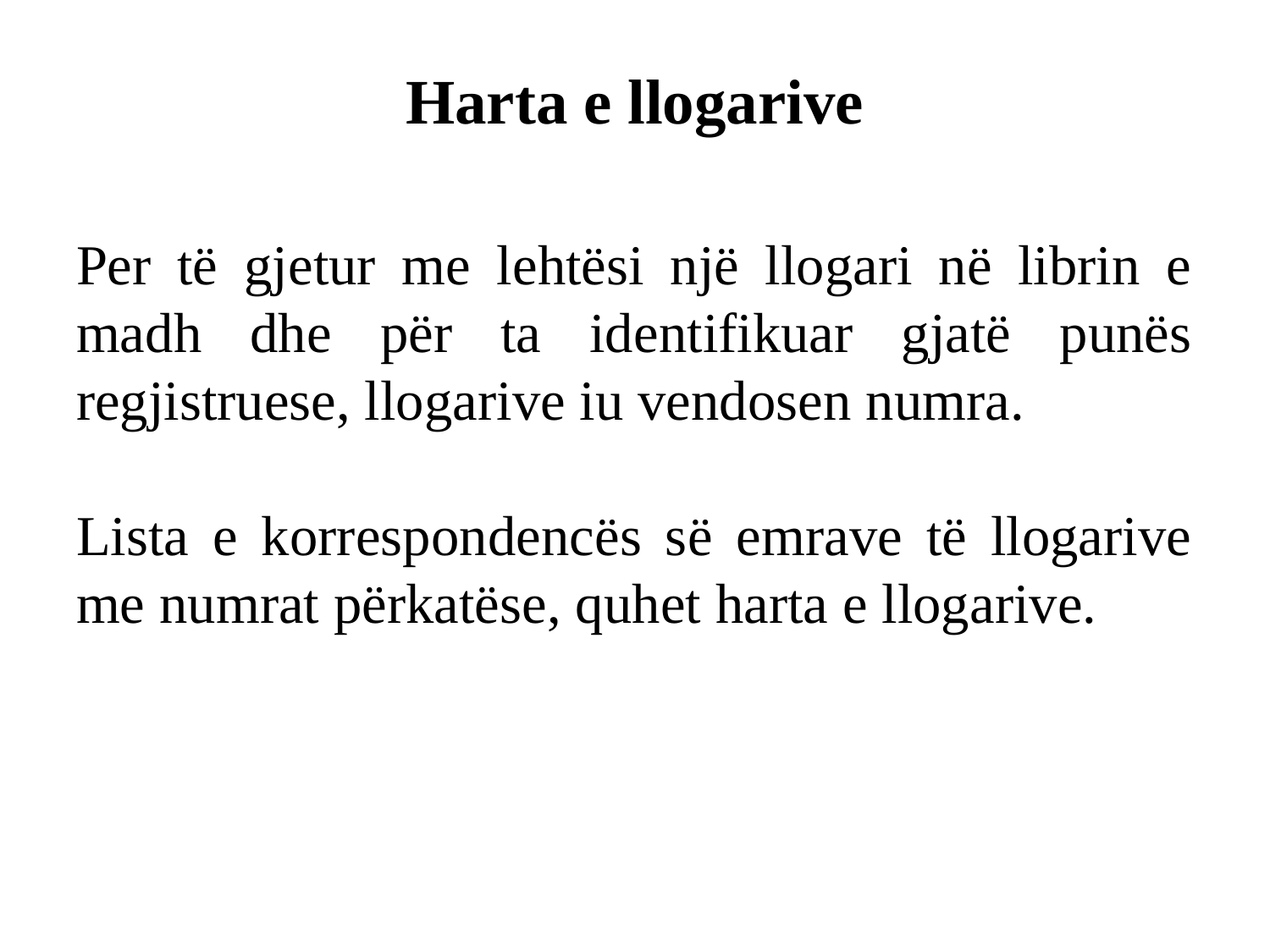

# Harta e llogarive
Per të gjetur me lehtësi një llogari në librin e madh dhe për ta identifikuar gjatë punës regjistruese, llogarive iu vendosen numra.

Lista e korrespondencës së emrave të llogarive me numrat përkatëse, quhet harta e llogarive.